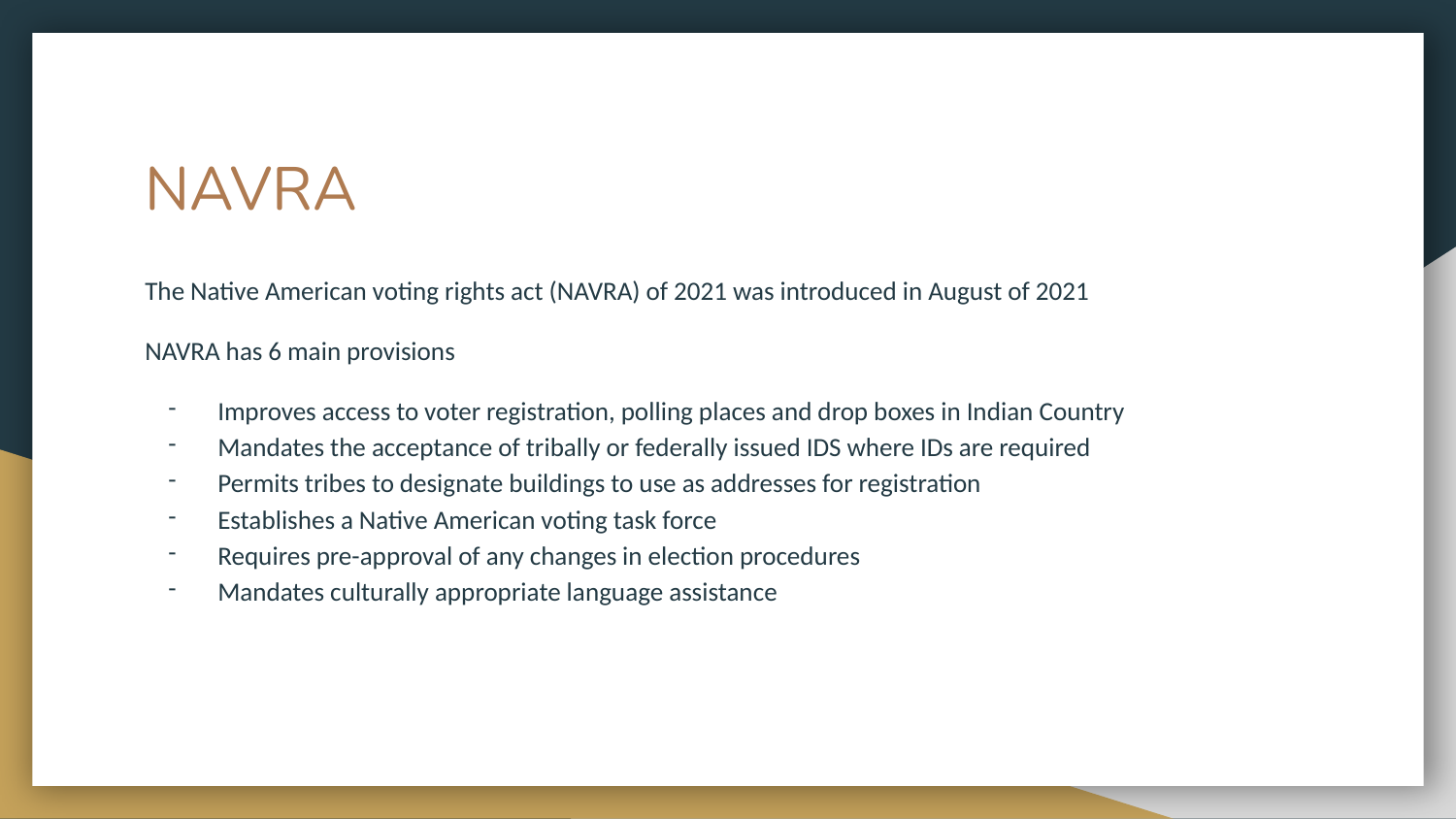

# NAVRA
The Native American voting rights act (NAVRA) of 2021 was introduced in August of 2021
NAVRA has 6 main provisions
Improves access to voter registration, polling places and drop boxes in Indian Country
Mandates the acceptance of tribally or federally issued IDS where IDs are required
Permits tribes to designate buildings to use as addresses for registration
Establishes a Native American voting task force
Requires pre-approval of any changes in election procedures
Mandates culturally appropriate language assistance